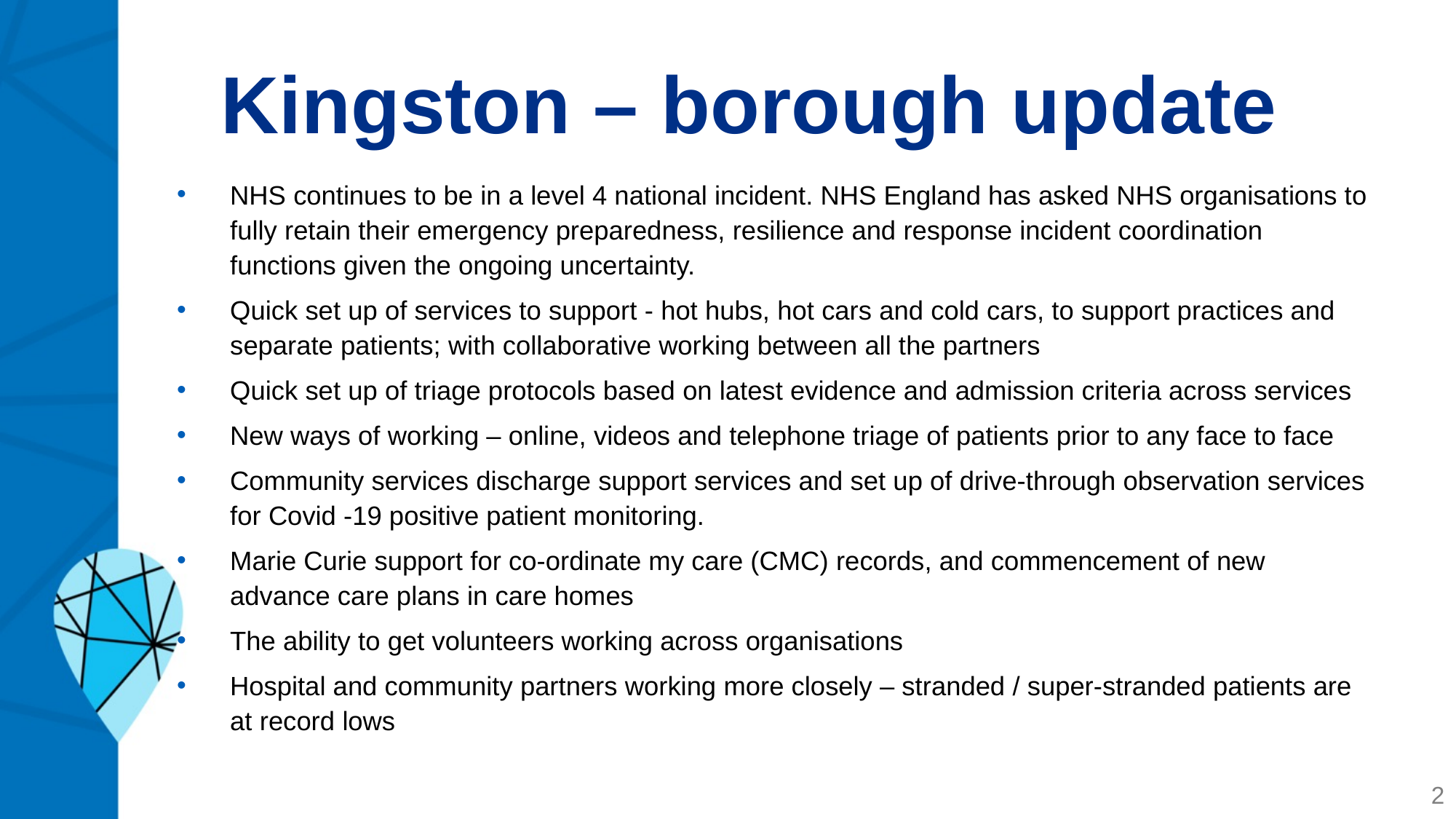

# Kingston – borough update
NHS continues to be in a level 4 national incident. NHS England has asked NHS organisations to fully retain their emergency preparedness, resilience and response incident coordination functions given the ongoing uncertainty.
Quick set up of services to support - hot hubs, hot cars and cold cars, to support practices and separate patients; with collaborative working between all the partners
Quick set up of triage protocols based on latest evidence and admission criteria across services
New ways of working – online, videos and telephone triage of patients prior to any face to face
Community services discharge support services and set up of drive-through observation services for Covid -19 positive patient monitoring.
Marie Curie support for co-ordinate my care (CMC) records, and commencement of new advance care plans in care homes
The ability to get volunteers working across organisations
Hospital and community partners working more closely – stranded / super-stranded patients are at record lows